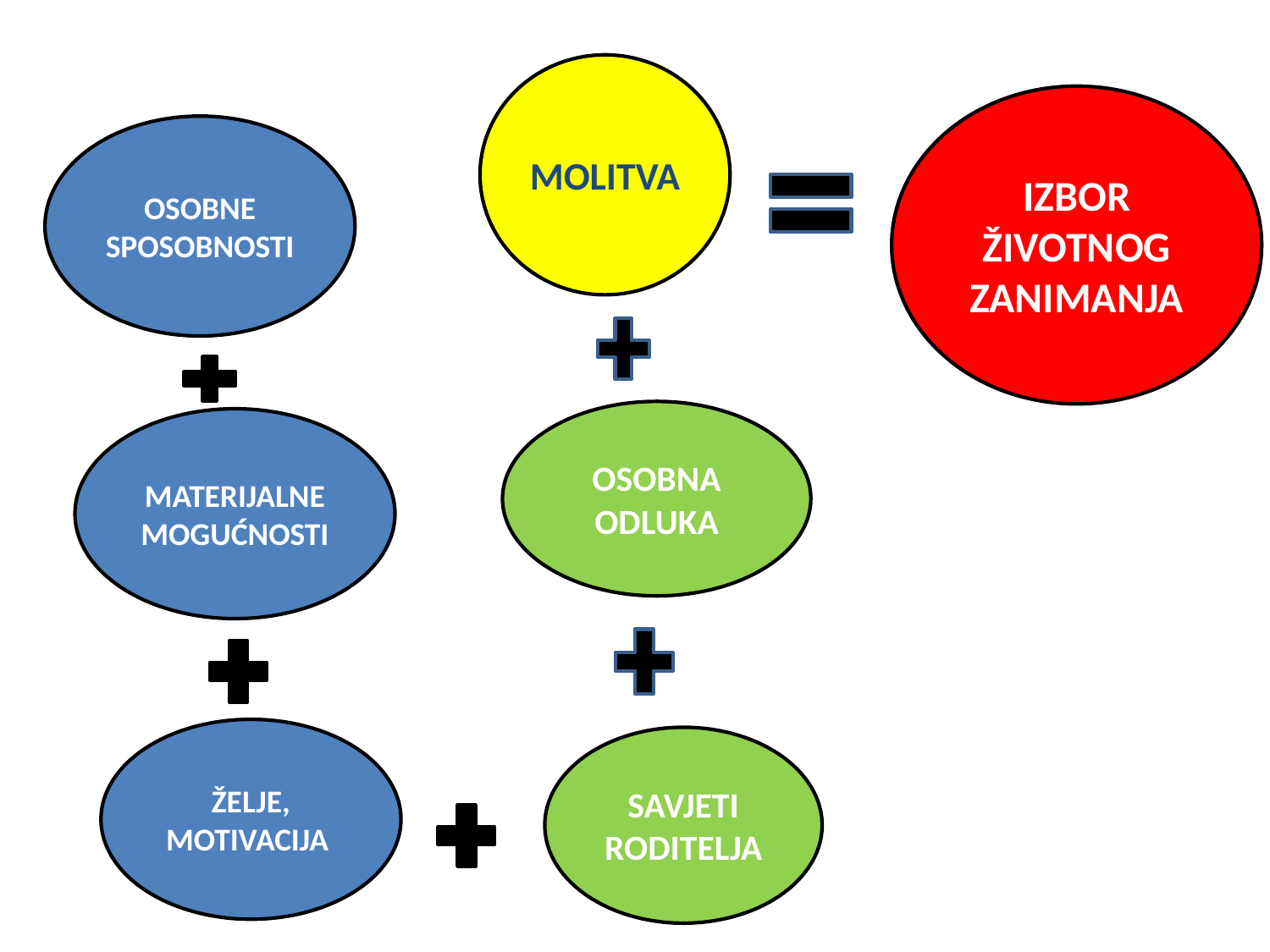

#
MOLITVA
IZBOR ŽIVOTNOG ZANIMANJA
OSOBNE SPOSOBNOSTI

OSOBNA ODLUKA
MATERIJALNE MOGUĆNOSTI

ŽELJE, MOTIVACIJA
SAVJETI RODITELJA